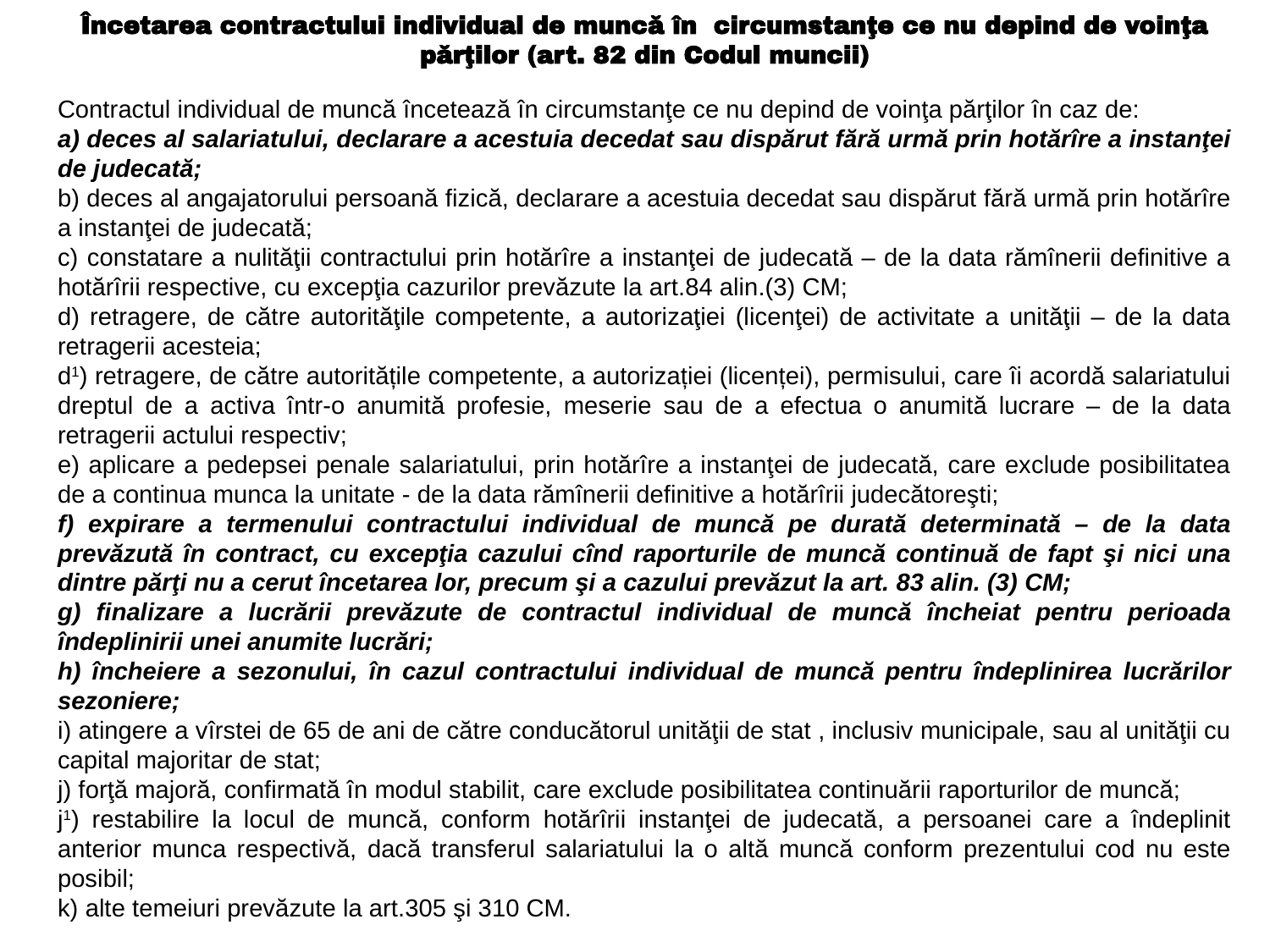

Încetarea contractului individual de muncă în  circumstanţe ce nu depind de voinţa părţilor (art. 82 din Codul muncii)

Contractul individual de muncă încetează în circumstanţe ce nu depind de voinţa părţilor în caz de:
a) deces al salariatului, declarare a acestuia decedat sau dispărut fără urmă prin hotărîre a instanţei de judecată;
b) deces al angajatorului persoană fizică, declarare a acestuia decedat sau dispărut fără urmă prin hotărîre a instanţei de judecată;
c) constatare a nulităţii contractului prin hotărîre a instanţei de judecată – de la data rămînerii definitive a hotărîrii respective, cu excepţia cazurilor prevăzute la art.84 alin.(3) CM;
d) retragere, de către autorităţile competente, a autorizaţiei (licenţei) de activitate a unităţii – de la data retragerii acesteia;
d1) retragere, de către autoritățile competente, a autorizației (licenței), permisului, care îi acordă salariatului dreptul de a activa într-o anumită profesie, meserie sau de a efectua o anumită lucrare – de la data retragerii actului respectiv;
e) aplicare a pedepsei penale salariatului, prin hotărîre a instanţei de judecată, care exclude posibilitatea de a continua munca la unitate - de la data rămînerii definitive a hotărîrii judecătoreşti;
f) expirare a termenului contractului individual de muncă pe durată determinată – de la data prevăzută în contract, cu excepţia cazului cînd raporturile de muncă continuă de fapt şi nici una dintre părţi nu a cerut încetarea lor, precum şi a cazului prevăzut la art. 83 alin. (3) CM;
g) finalizare a lucrării prevăzute de contractul individual de muncă încheiat pentru perioada îndeplinirii unei anumite lucrări;
h) încheiere a sezonului, în cazul contractului individual de muncă pentru îndeplinirea lucrărilor sezoniere;
i) atingere a vîrstei de 65 de ani de către conducătorul unităţii de stat , inclusiv municipale, sau al unităţii cu capital majoritar de stat;
j) forţă majoră, confirmată în modul stabilit, care exclude posibilitatea continuării raporturilor de muncă;
j1) restabilire la locul de muncă, conform hotărîrii instanţei de judecată, a persoanei care a îndeplinit anterior munca respectivă, dacă transferul salariatului la o altă muncă conform prezentului cod nu este posibil;
k) alte temeiuri prevăzute la art.305 şi 310 CM.